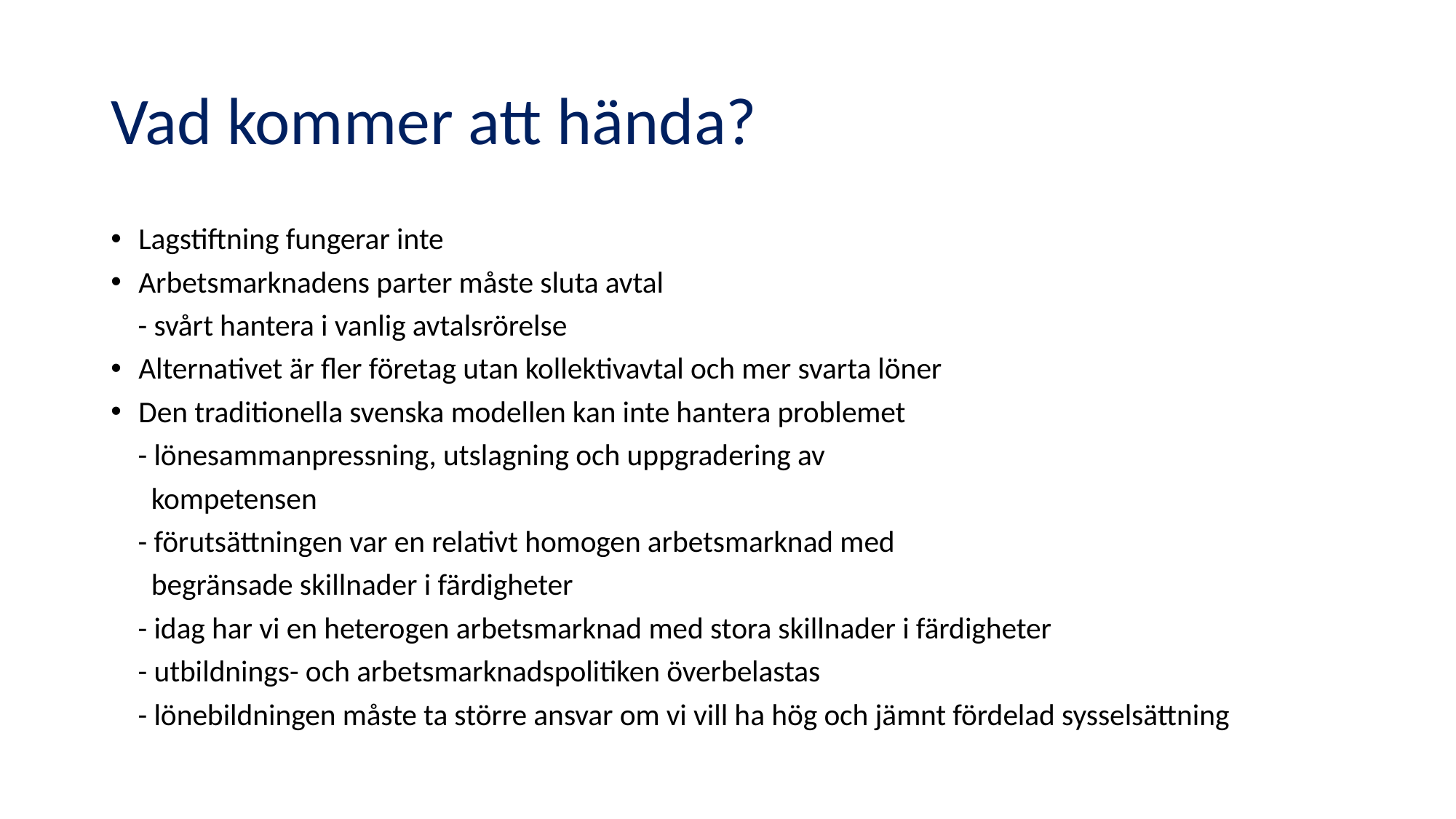

# Vad kommer att hända?
Lagstiftning fungerar inte
Arbetsmarknadens parter måste sluta avtal
    - svårt hantera i vanlig avtalsrörelse
Alternativet är fler företag utan kollektivavtal och mer svarta löner
Den traditionella svenska modellen kan inte hantera problemet
    - lönesammanpressning, utslagning och uppgradering av
      kompetensen
    - förutsättningen var en relativt homogen arbetsmarknad med
      begränsade skillnader i färdigheter
    - idag har vi en heterogen arbetsmarknad med stora skillnader i färdigheter
    - utbildnings- och arbetsmarknadspolitiken överbelastas
    - lönebildningen måste ta större ansvar om vi vill ha hög och jämnt fördelad sysselsättning